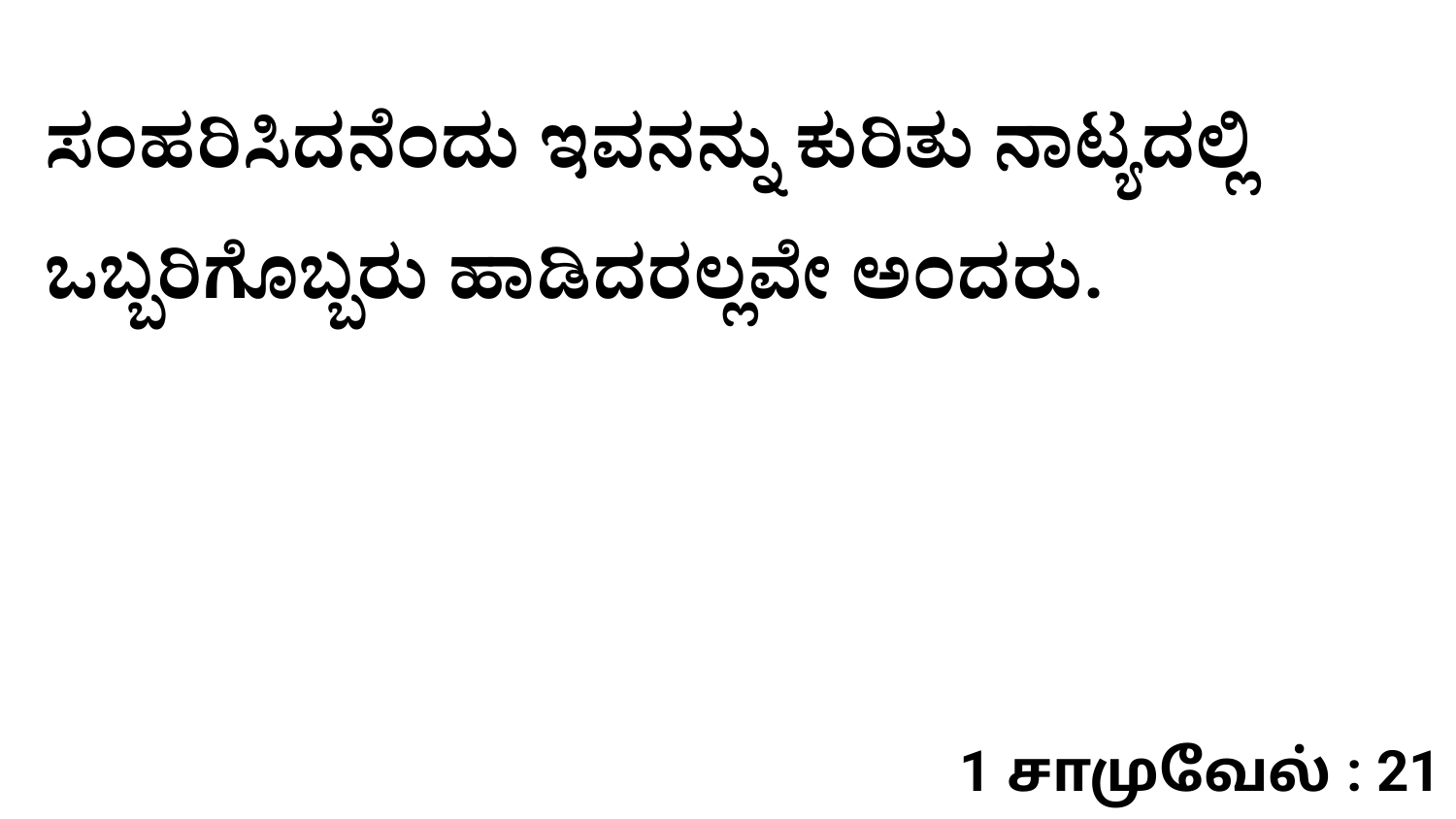

ಸಂಹರಿಸಿದನೆಂದು ಇವನನ್ನು ಕುರಿತು ನಾಟ್ಯದಲ್ಲಿ ಒಬ್ಬರಿಗೊಬ್ಬರು ಹಾಡಿದರಲ್ಲವೇ ಅಂದರು.
1 சாமுவேல் : 21